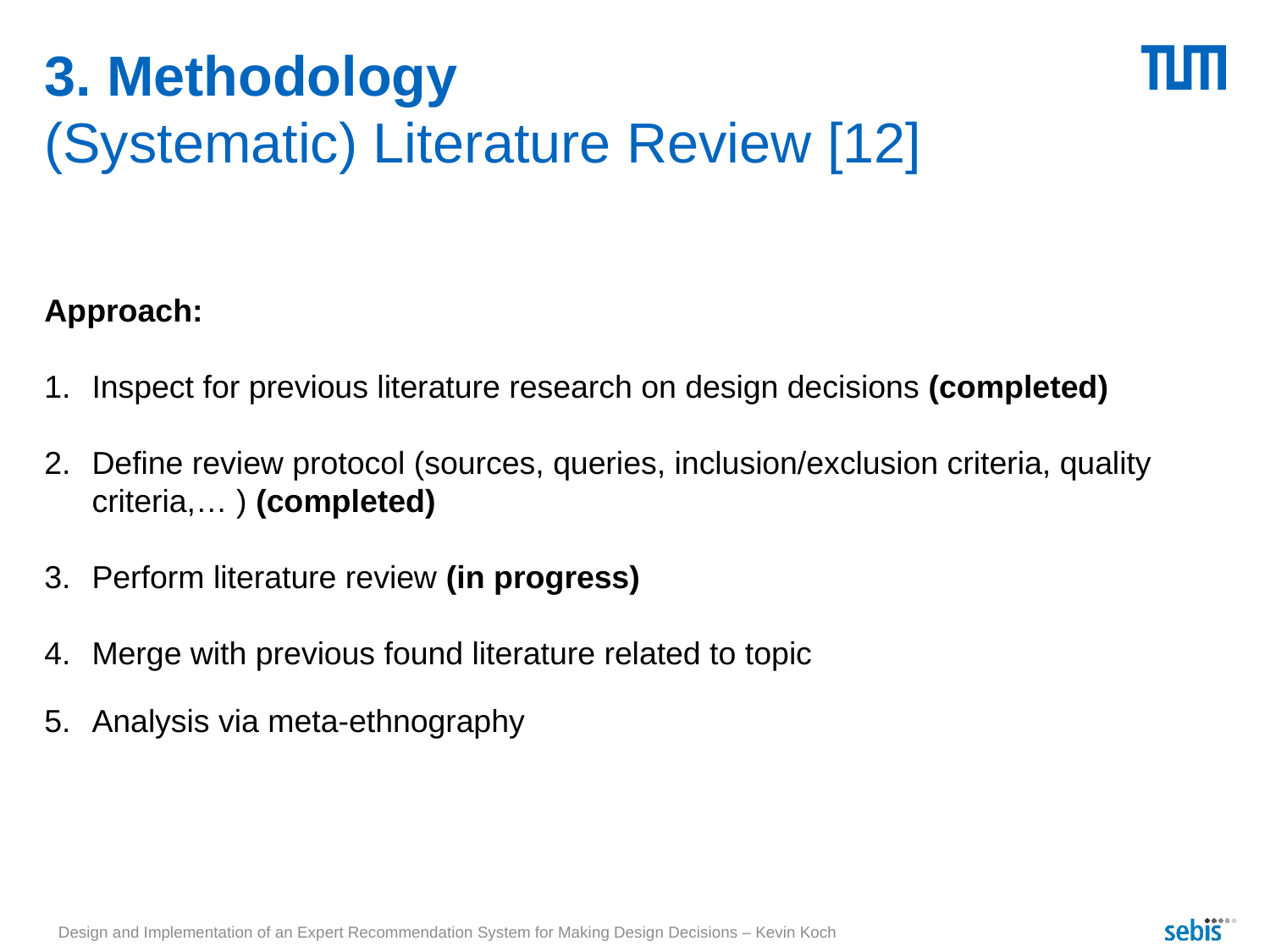

3. Methodology
(Systematic) Literature Review [12]

Approach:

Inspect for previous literature research on design decisions (completed)
Define review protocol (sources, queries, inclusion/exclusion criteria, quality criteria,… ) (completed)
Perform literature review (in progress)
Merge with previous found literature related to topic

Analysis via meta-ethnography
Design and Implementation of an Expert Recommendation System for Making Design Decisions – Kevin Koch